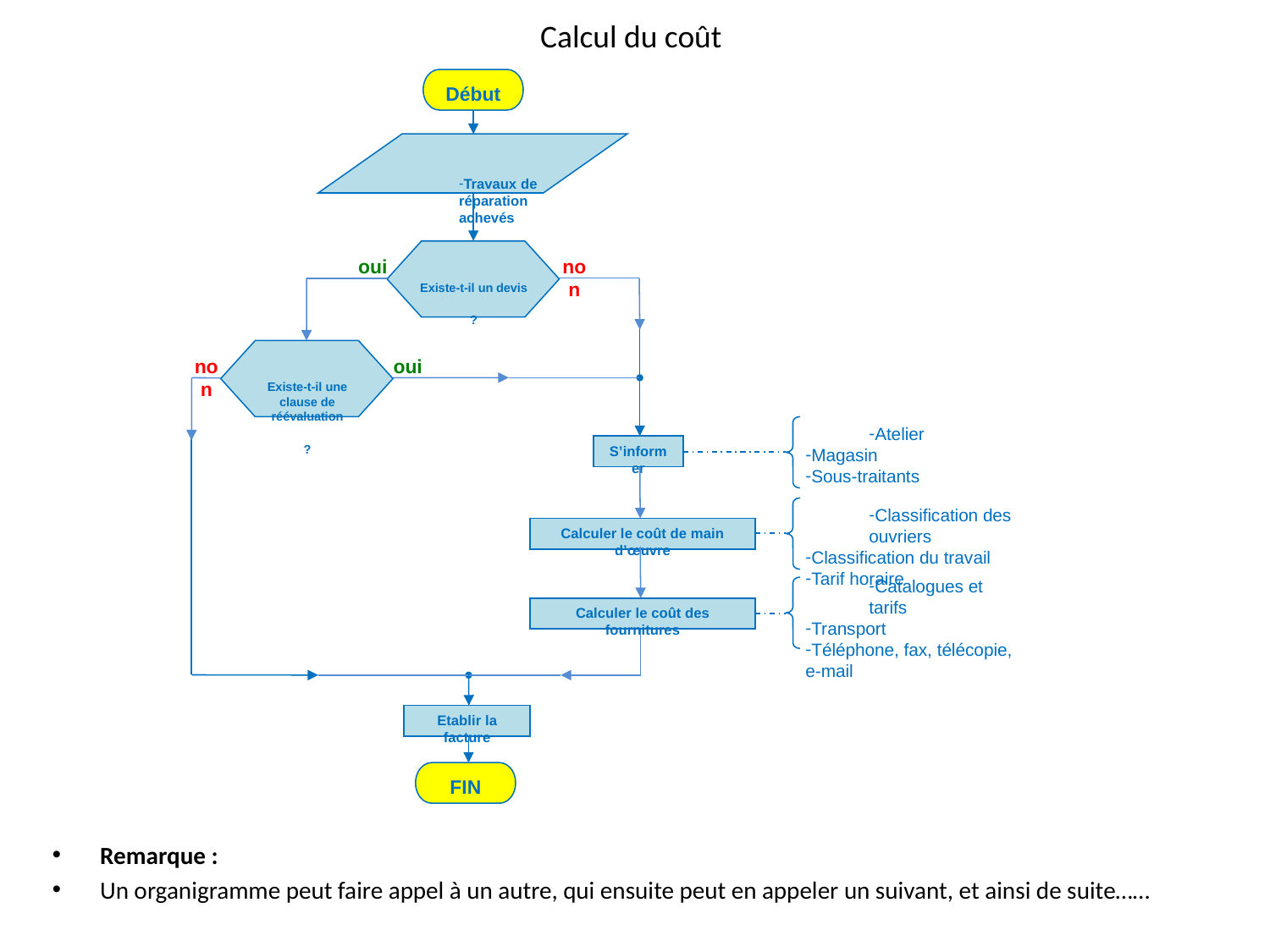

# Calcul du coût
Début

Travaux de réparation achevés

Existe-t-il un devis
?
oui
non

Existe-t-il une clause de réévaluation
?
non
oui

Atelier
Magasin
Sous-traitants
S’informer

Classification des ouvriers
Classification du travail
Tarif horaire
Calculer le coût de main d’œuvre
Catalogues et tarifs
Transport
Téléphone, fax, télécopie, e-mail

Calculer le coût des fournitures
Etablir la facture
FIN
Remarque :
Un organigramme peut faire appel à un autre, qui ensuite peut en appeler un suivant, et ainsi de suite……